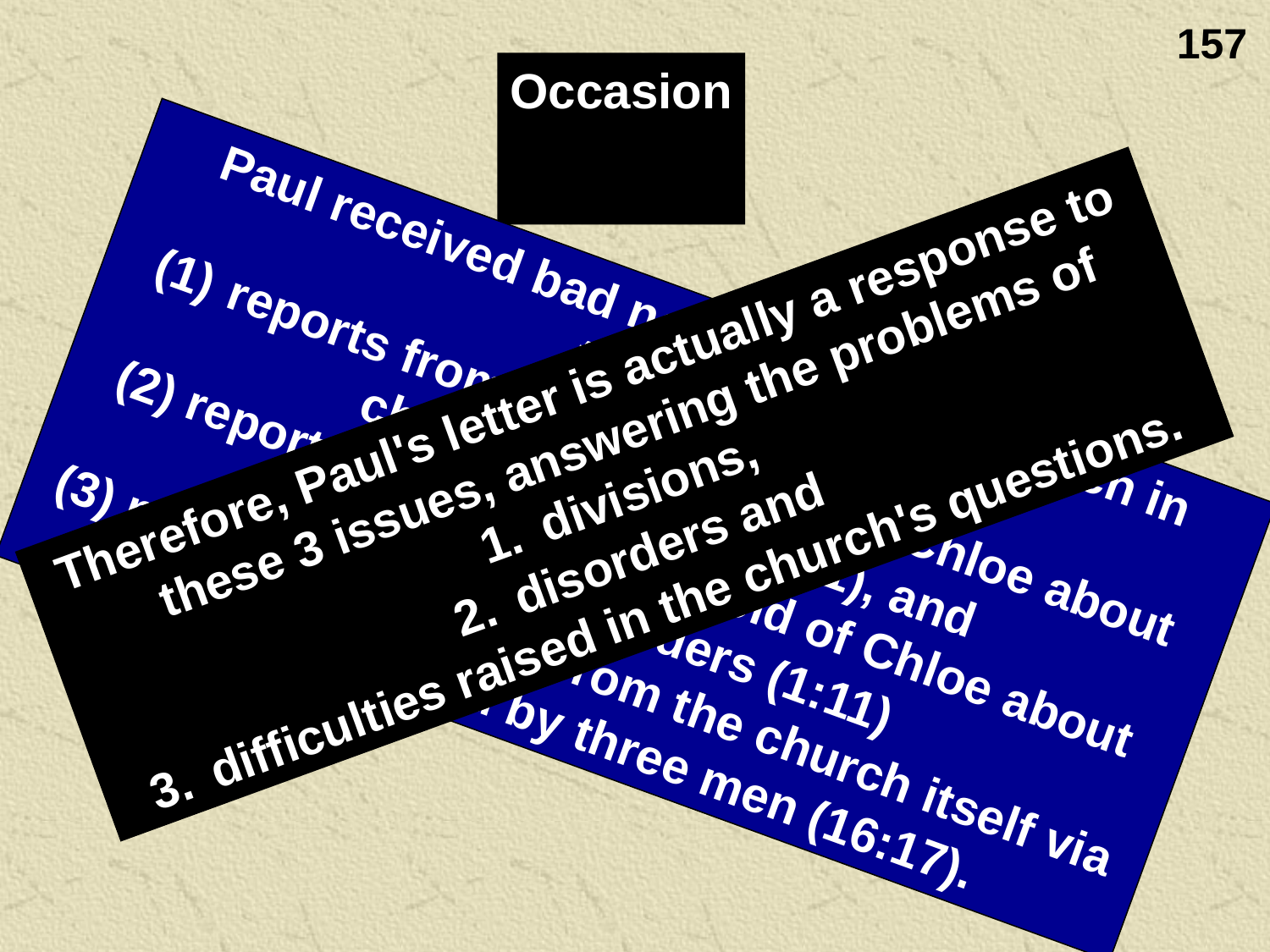

157
Occasion
Paul received bad news about the church in three areas:
 reports from the household of Chloe about church divisions (1:11), and
(2) reports from the household of Chloe about church disorders (1:11)
(3) news of difficulties from the church itself via letter carried by three men (16:17).
Therefore, Paul's letter is actually a response to these 3 issues, answering the problems of
divisions,
disorders and
difficulties raised in the church's questions.